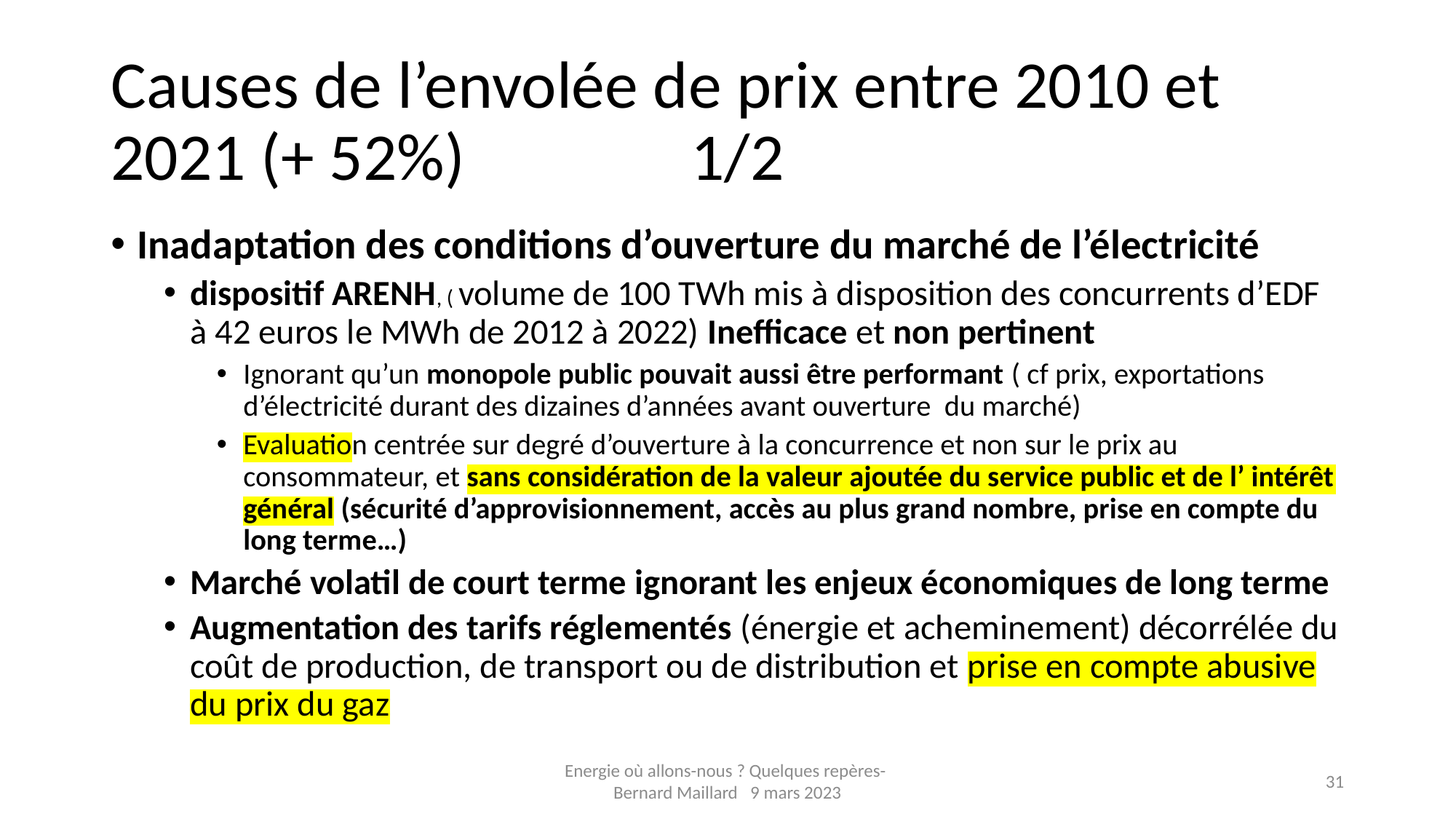

# Causes de l’envolée de prix entre 2010 et 2021 (+ 52%)               1/2
Inadaptation des conditions d’ouverture du marché de l’électricité
dispositif ARENH, ( volume de 100 TWh mis à disposition des concurrents d’EDF à 42 euros le MWh de 2012 à 2022) Inefficace et non pertinent
Ignorant qu’un monopole public pouvait aussi être performant ( cf prix, exportations d’électricité durant des dizaines d’années avant ouverture  du marché)
Evaluation centrée sur degré d’ouverture à la concurrence et non sur le prix au consommateur, et sans considération de la valeur ajoutée du service public et de l’ intérêt général (sécurité d’approvisionnement, accès au plus grand nombre, prise en compte du long terme…)
Marché volatil de court terme ignorant les enjeux économiques de long terme
Augmentation des tarifs réglementés (énergie et acheminement) décorrélée du coût de production, de transport ou de distribution et prise en compte abusive du prix du gaz

Energie où allons-nous ? Quelques repères-
Bernard Maillard   9 mars 2023
31